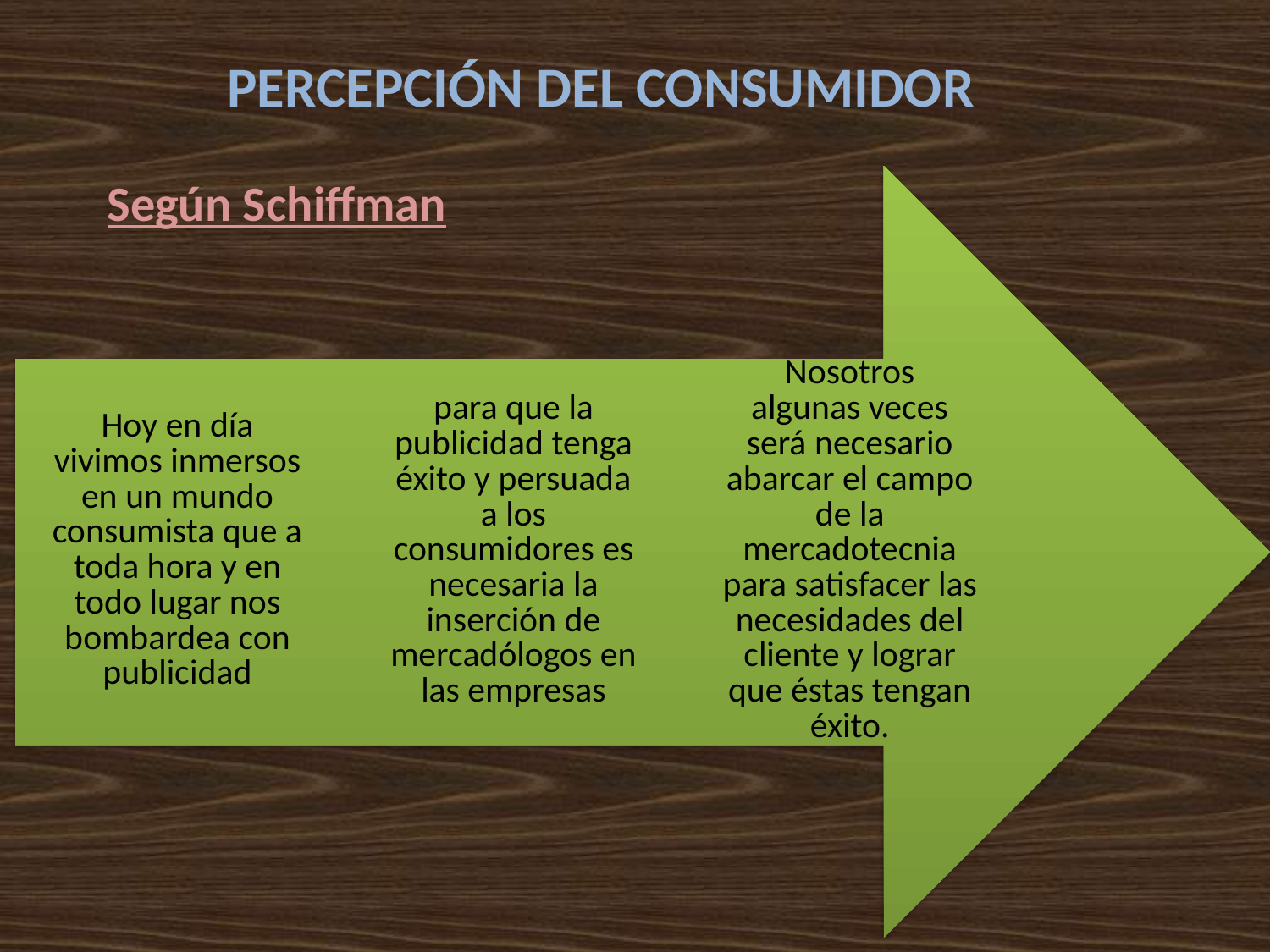

PERCEPCIÓN DEL CONSUMIDOR
Hoy en día vivimos inmersos en un mundo consumista que a toda hora y en todo lugar nos bombardea con publicidad
para que la publicidad tenga éxito y persuada a los consumidores es necesaria la inserción de mercadólogos en las empresas
Nosotros
algunas veces será necesario abarcar el campo de la mercadotecnia para satisfacer las necesidades del cliente y lograr que éstas tengan éxito.
Según Schiffman